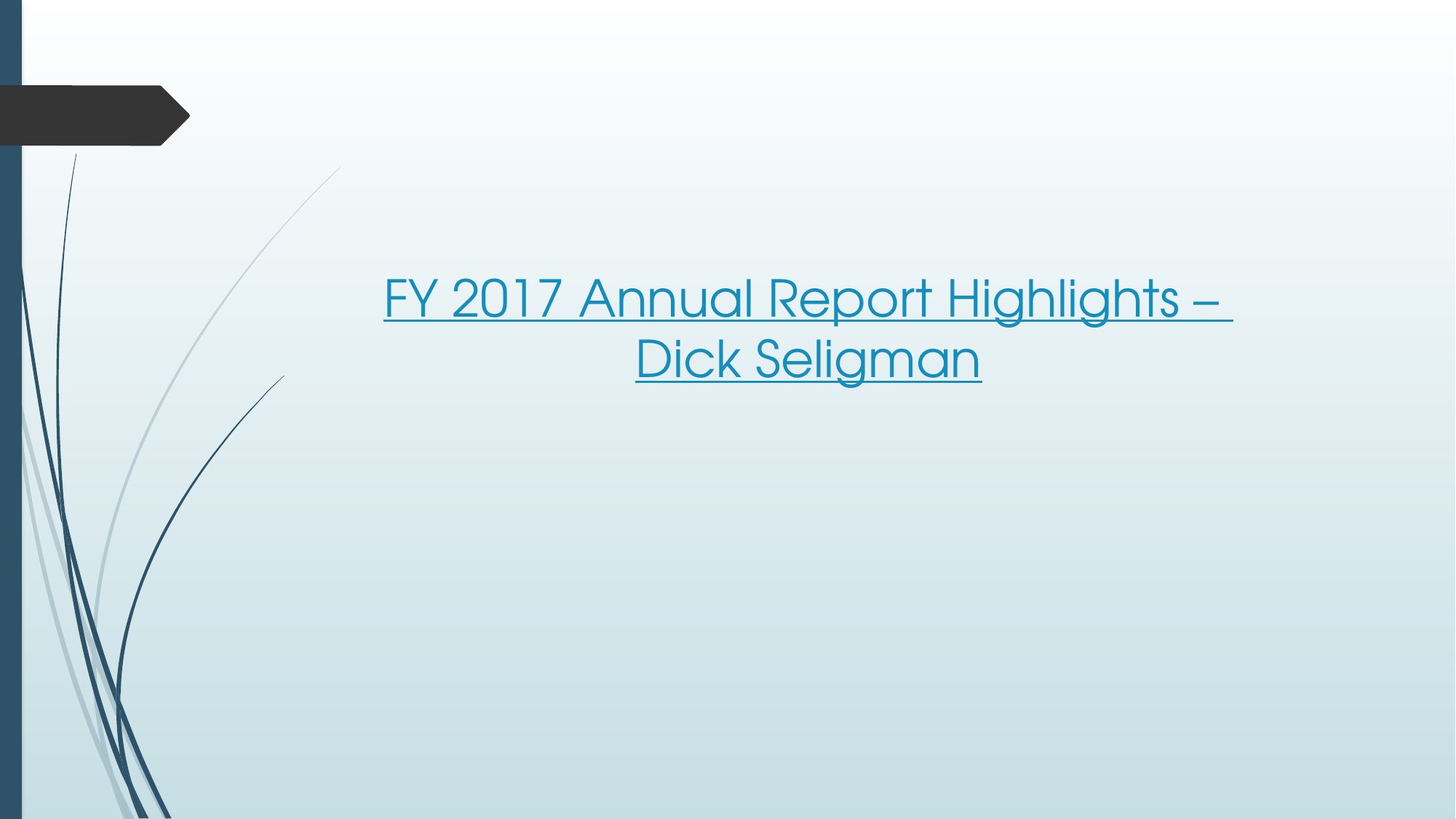

# FY 2017 Annual Report Highlights – Dick Seligman